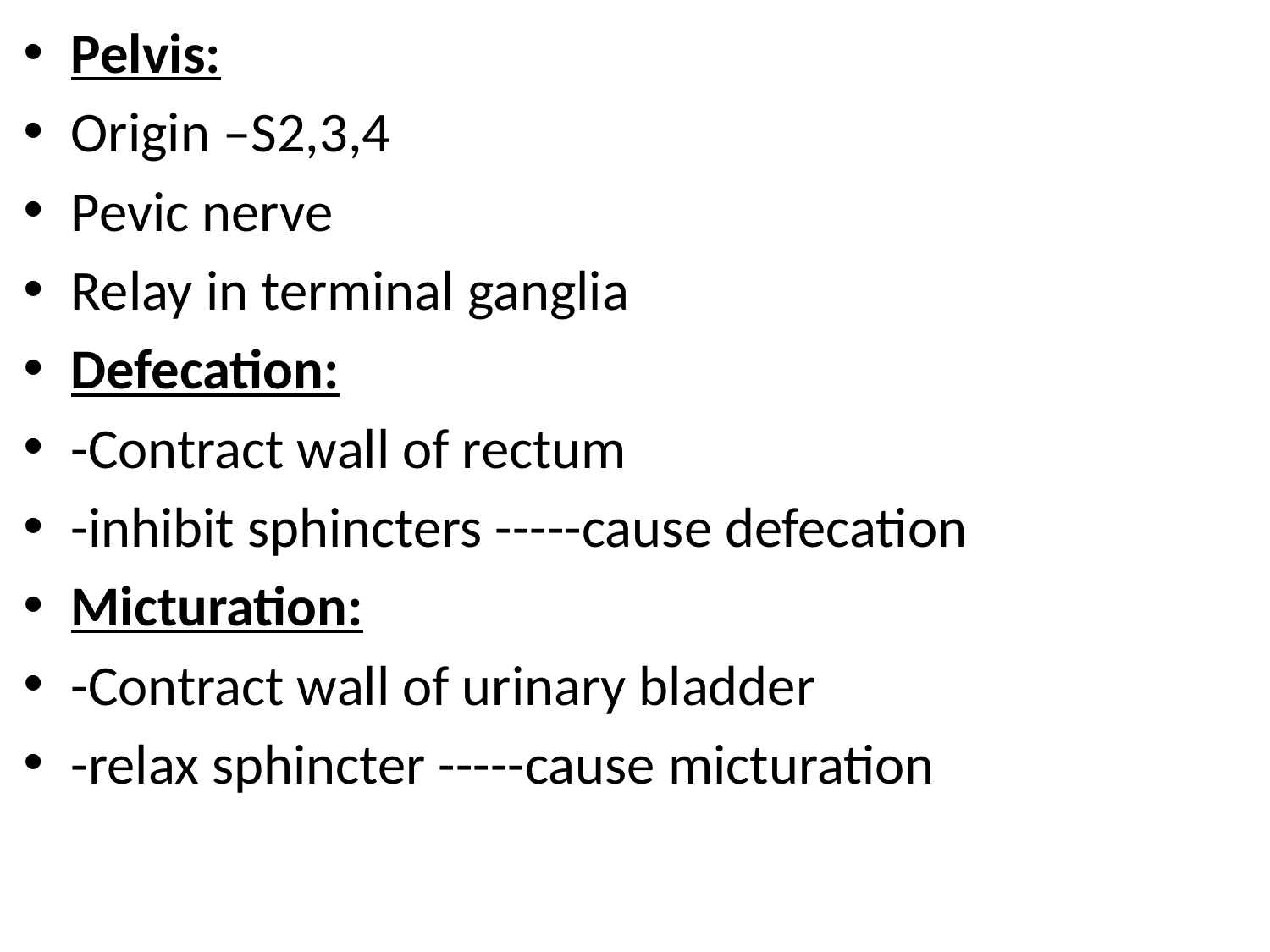

Pelvis:
Origin –S2,3,4
Pevic nerve
Relay in terminal ganglia
Defecation:
-Contract wall of rectum
-inhibit sphincters -----cause defecation
Micturation:
-Contract wall of urinary bladder
-relax sphincter -----cause micturation

#